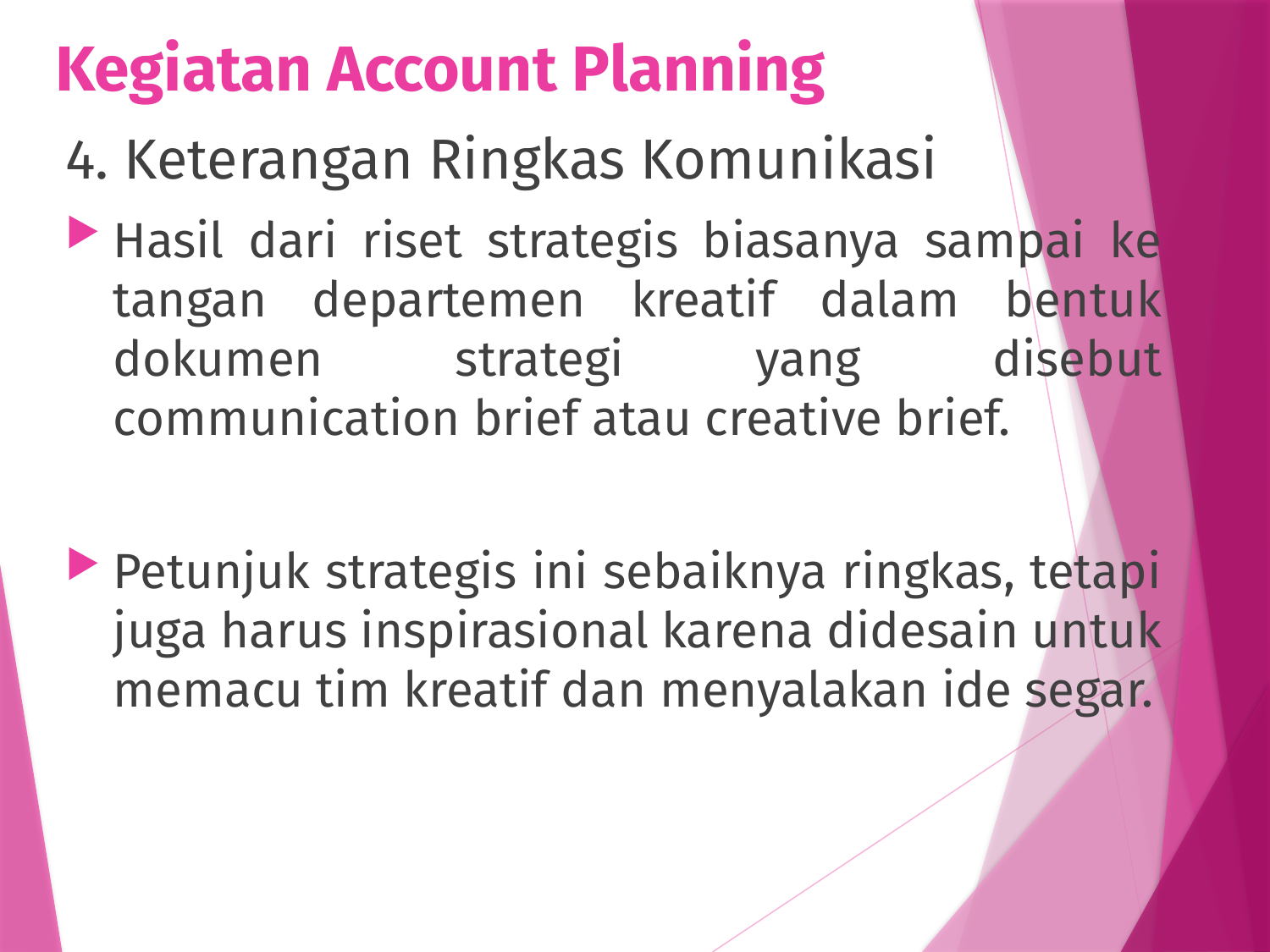

# Kegiatan Account Planning
4. Keterangan Ringkas Komunikasi
Hasil dari riset strategis biasanya sampai ke tangan departemen kreatif dalam bentuk dokumen strategi yang disebut communication brief atau creative brief.

Petunjuk strategis ini sebaiknya ringkas, tetapi juga harus inspirasional karena didesain untuk memacu tim kreatif dan menyalakan ide segar.